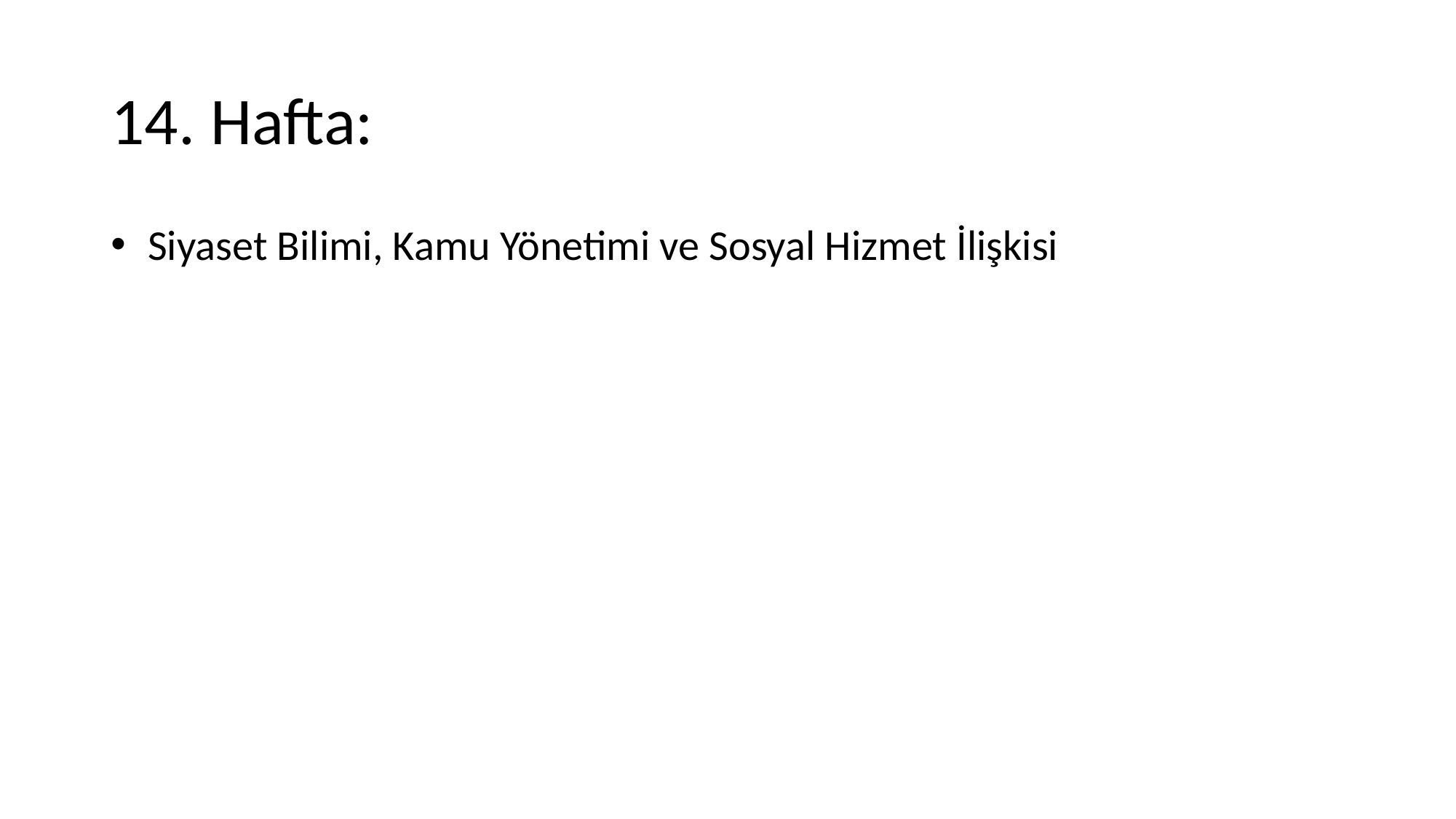

# 14. Hafta:
 Siyaset Bilimi, Kamu Yönetimi ve Sosyal Hizmet İlişkisi